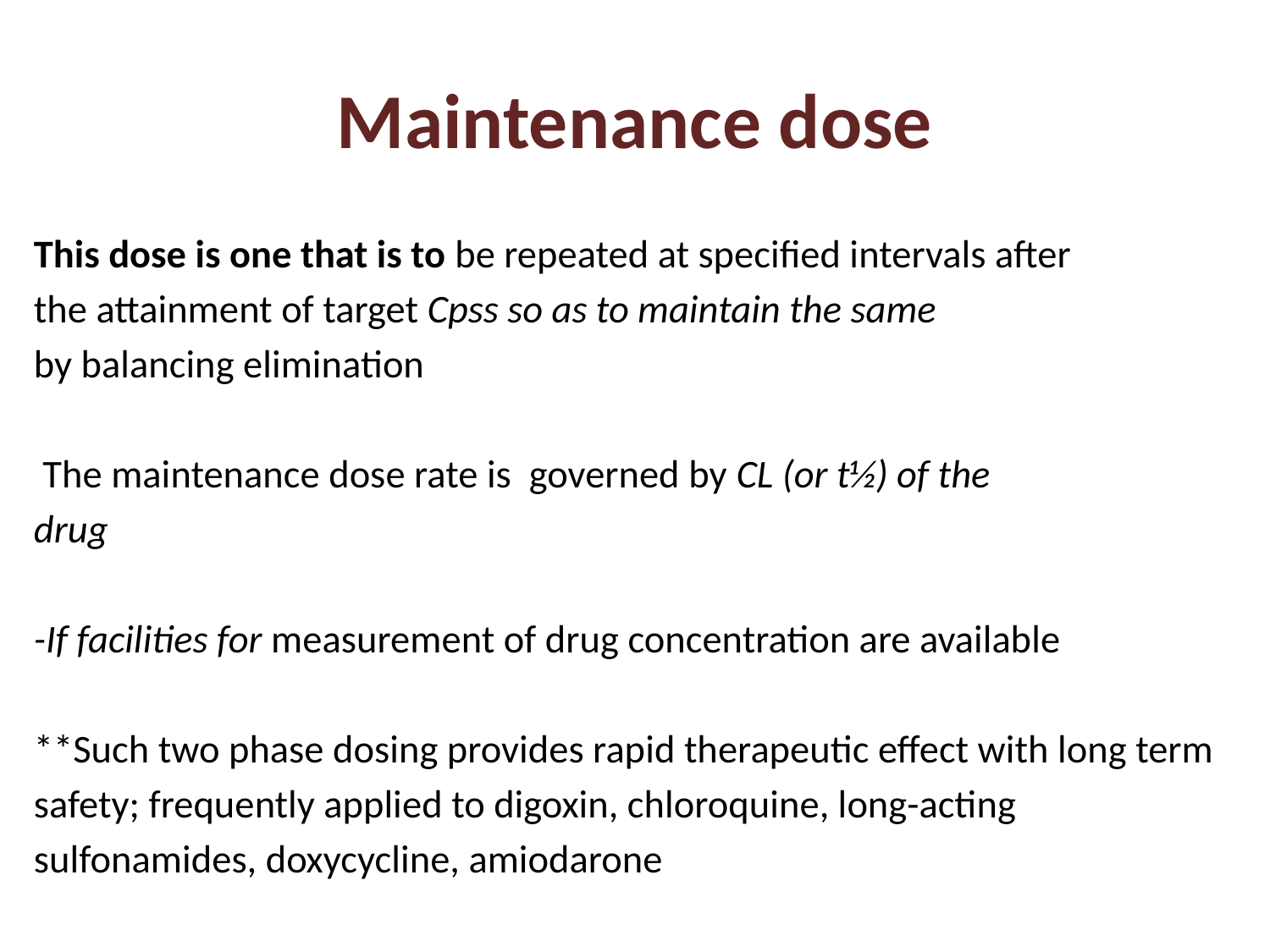

# Maintenance dose
This dose is one that is to be repeated at specified intervals after
the attainment of target Cpss so as to maintain the same
by balancing elimination

 The maintenance dose rate is  governed by CL (or t½) of the
drug

-If facilities for measurement of drug concentration are available

**Such two phase dosing provides rapid therapeutic effect with long term
safety; frequently applied to digoxin, chloroquine, long-acting
sulfonamides, doxycycline, amiodarone